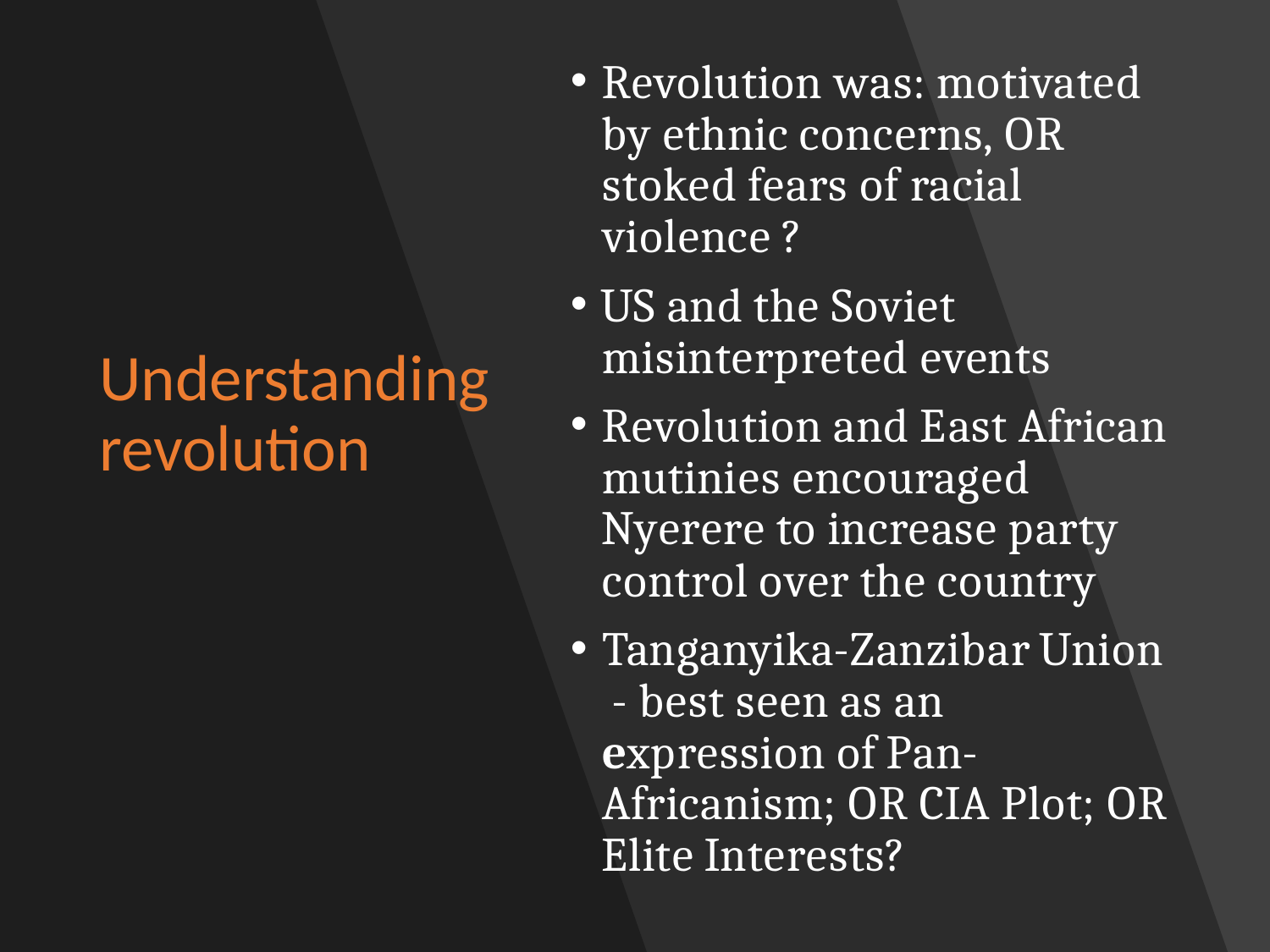

# Understanding revolution
Revolution was: motivated by ethnic concerns, OR stoked fears of racial violence ?
US and the Soviet misinterpreted events
Revolution and East African mutinies encouraged Nyerere to increase party control over the country
Tanganyika-Zanzibar Union  - best seen as an expression of Pan-Africanism; OR CIA Plot; OR Elite Interests?